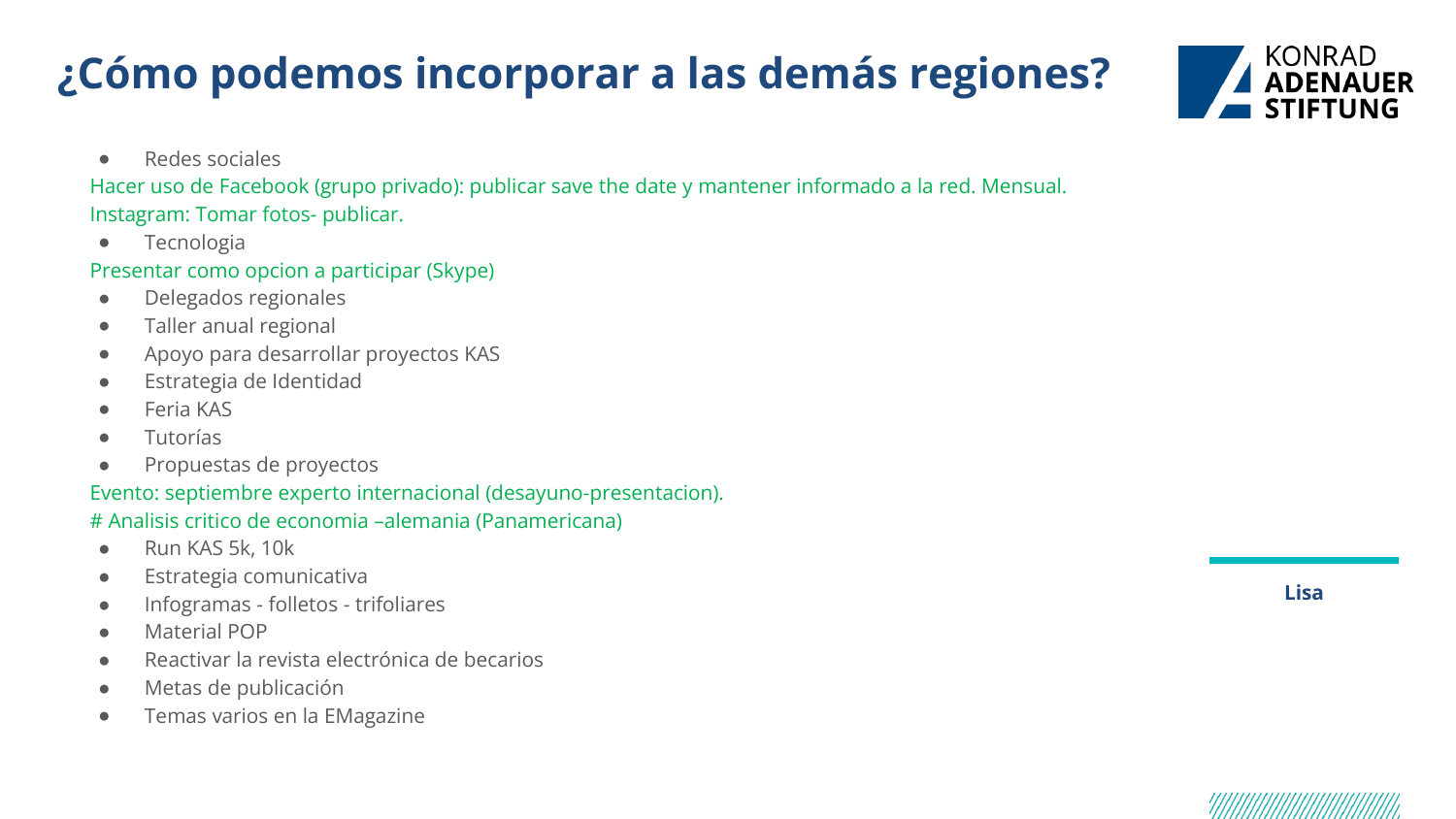

# ¿Cómo podemos incorporar a las demás regiones?
Redes sociales
Hacer uso de Facebook (grupo privado): publicar save the date y mantener informado a la red. Mensual.
Instagram: Tomar fotos- publicar.
Tecnologia
Presentar como opcion a participar (Skype)
Delegados regionales
Taller anual regional
Apoyo para desarrollar proyectos KAS
Estrategia de Identidad
Feria KAS
Tutorías
Propuestas de proyectos
Evento: septiembre experto internacional (desayuno-presentacion).
# Analisis critico de economia –alemania (Panamericana)
Run KAS 5k, 10k
Estrategia comunicativa
Infogramas - folletos - trifoliares
Material POP
Reactivar la revista electrónica de becarios
Metas de publicación
Temas varios en la EMagazine
Lisa